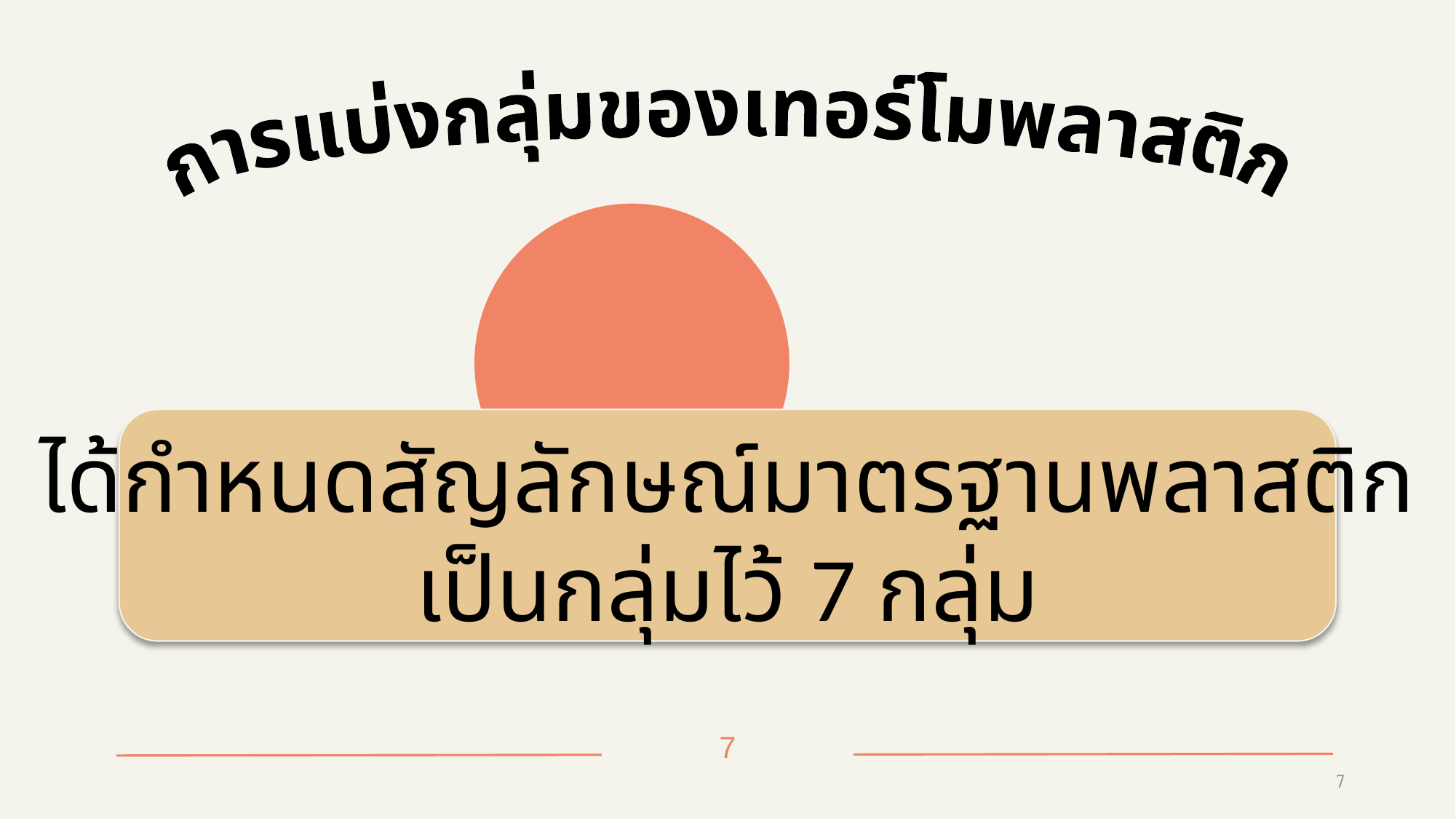

การแบ่งกลุ่มของเทอร์โมพลาสติก

ได้กำหนดสัญลักษณ์มาตรฐานพลาสติก
เป็นกลุ่มไว้ 7 กลุ่ม
7